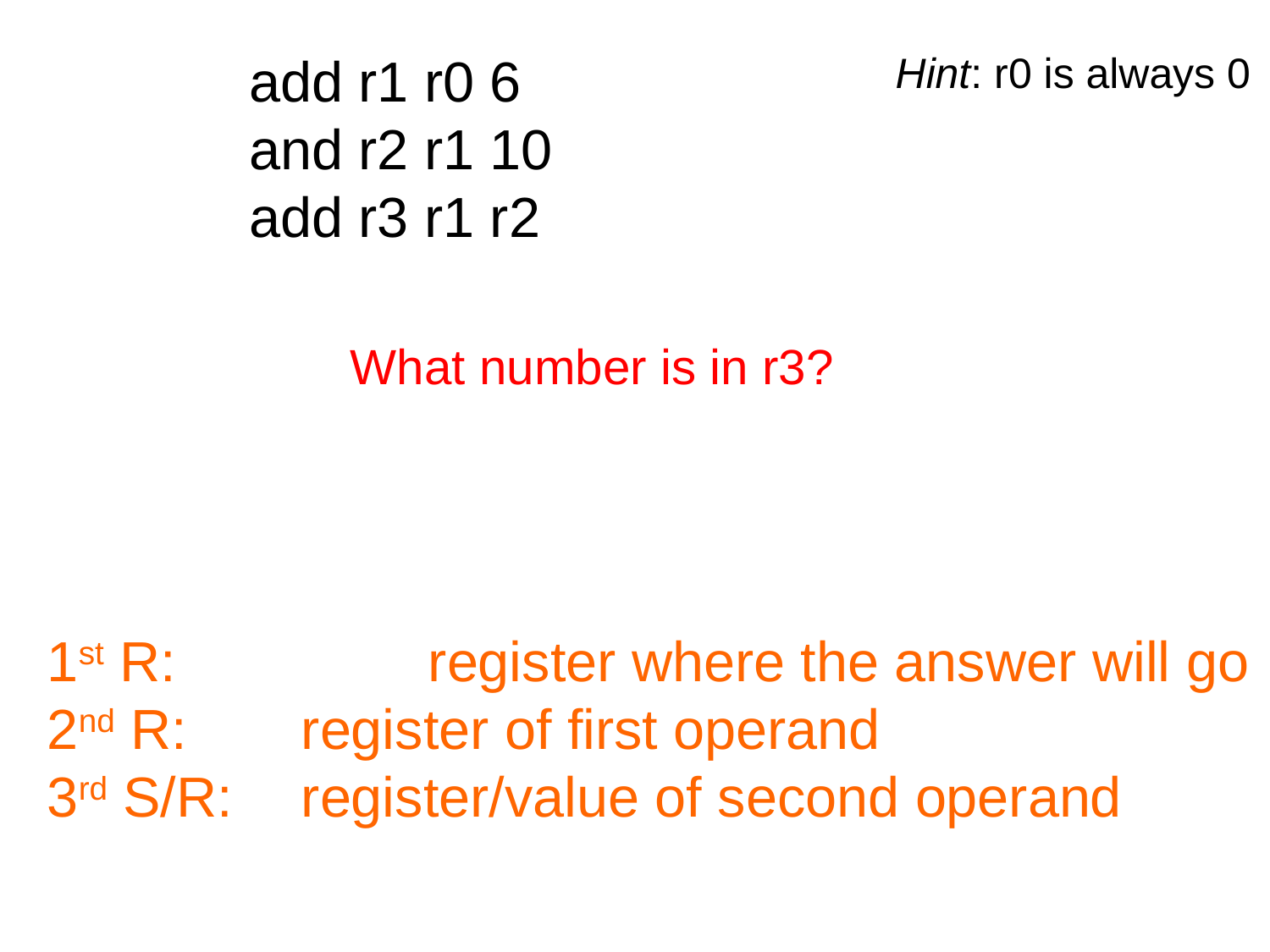

add r1 r0 6
and r2 r1 10
add r3 r1 r2
Hint: r0 is always 0
What number is in r3?
1st R: 		register where the answer will go
2nd R: 	register of first operand
3rd S/R:	register/value of second operand